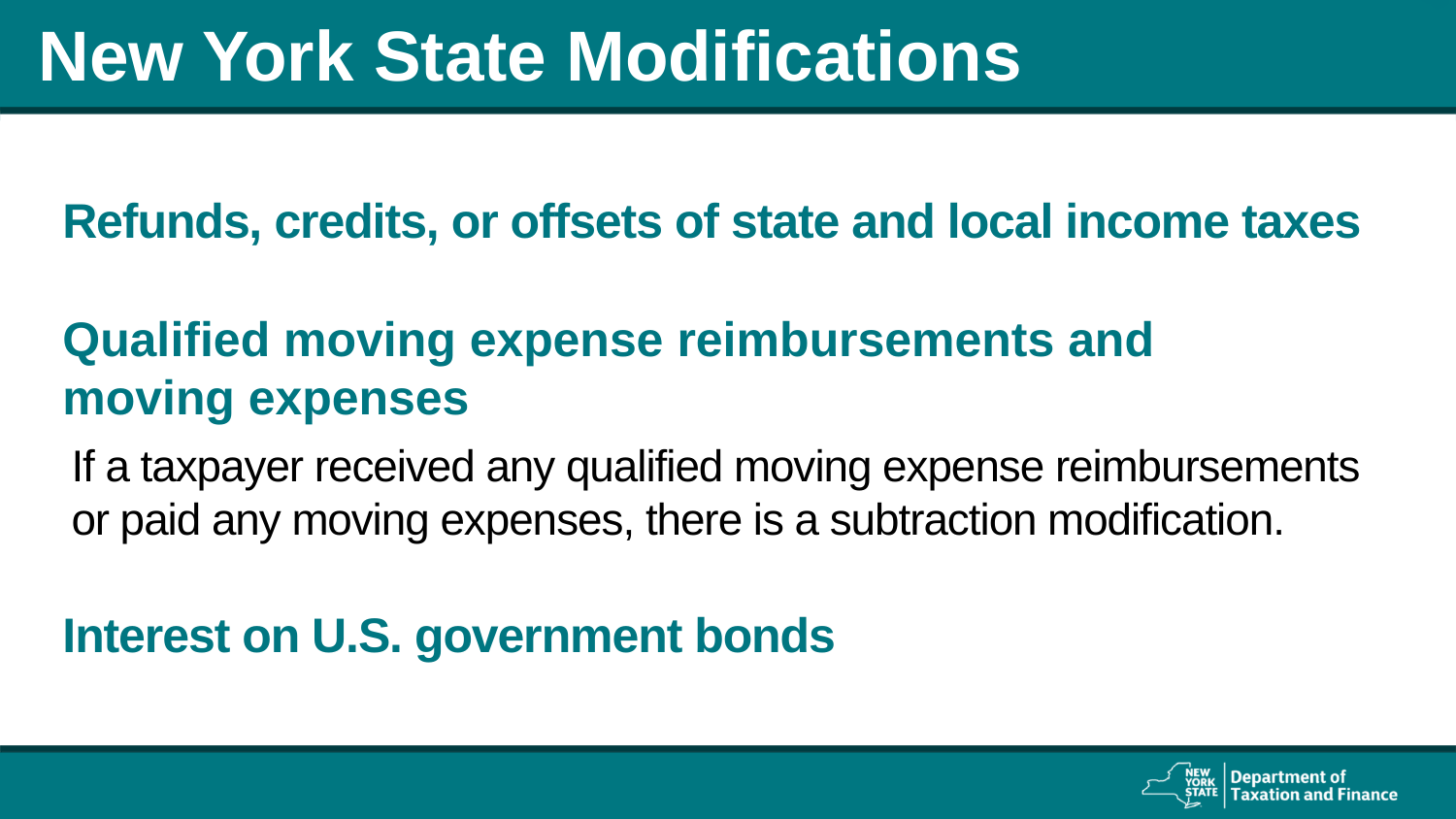

# New York State Modifications
Refunds, credits, or offsets of state and local income taxes
Qualified moving expense reimbursements and
moving expenses
If a taxpayer received any qualified moving expense reimbursements or paid any moving expenses, there is a subtraction modification.
Interest on U.S. government bonds